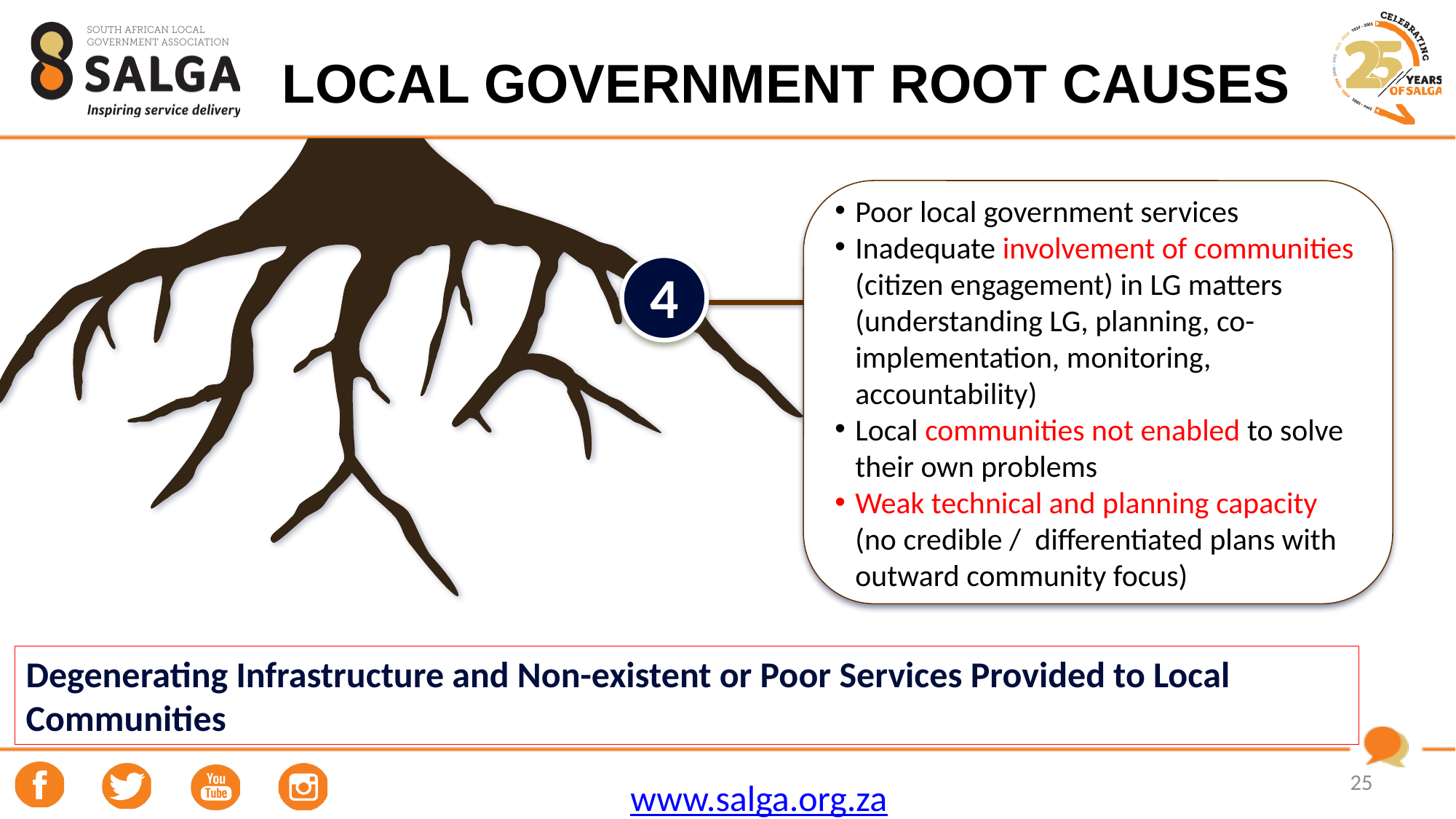

# LOCAL GOVERNMENT ROOT CAUSES

Poor local government services
Inadequate involvement of communities  (citizen engagement) in LG matters (understanding LG, planning, co-implementation, monitoring, accountability)
Local communities not enabled to solve their own problems
Weak technical and planning capacity (no credible /  differentiated plans with outward community focus)
4
Degenerating Infrastructure and Non-existent or Poor Services Provided to Local Communities
25